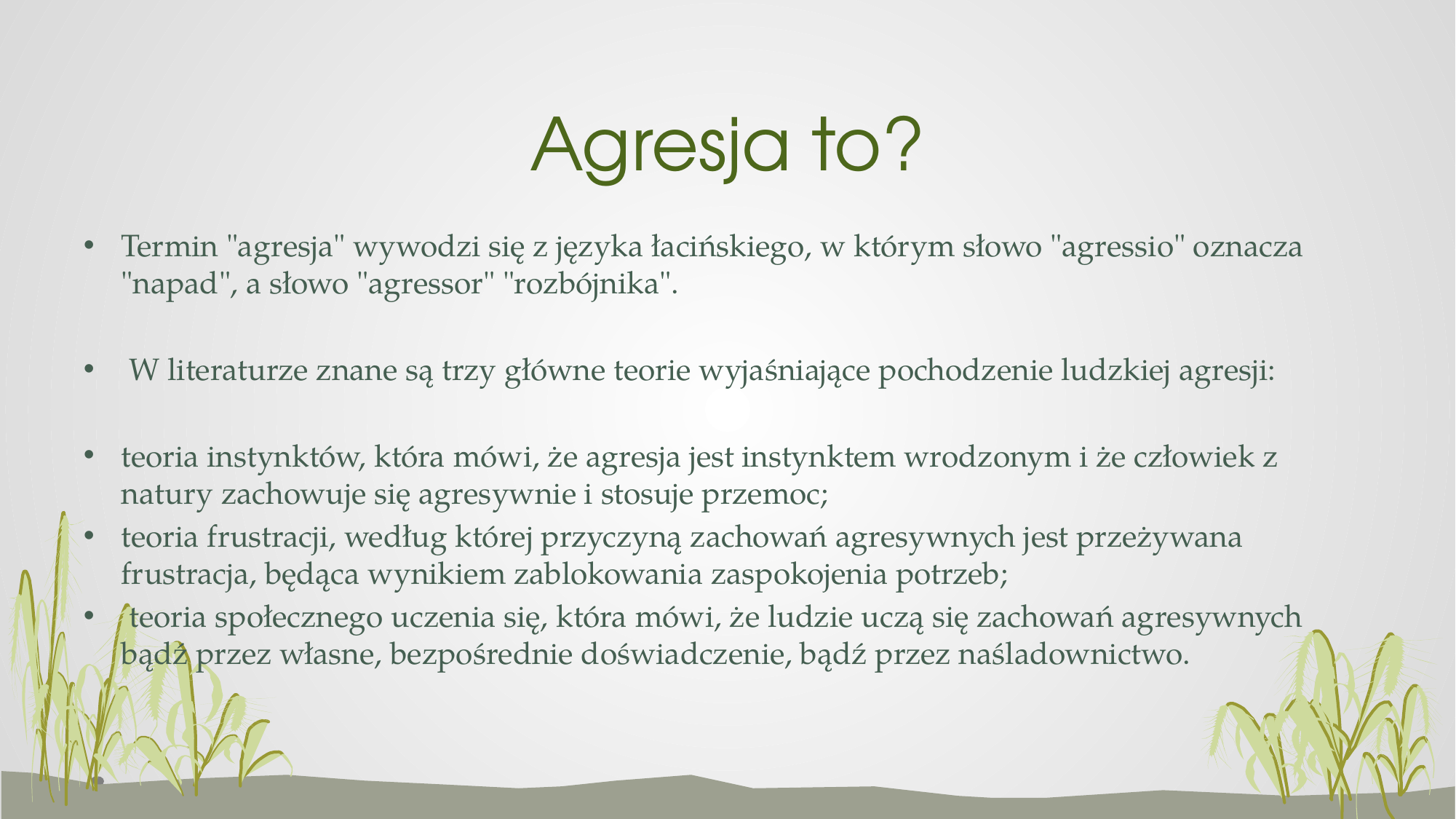

# Agresja to?
Termin "agresja" wywodzi się z języka łacińskiego, w którym słowo "agressio" oznacza "napad", a słowo "agressor" "rozbójnika".

 W literaturze znane są trzy główne teorie wyjaśniające pochodzenie ludzkiej agresji:

teoria instynktów, która mówi, że agresja jest instynktem wrodzonym i że człowiek z natury zachowuje się agresywnie i stosuje przemoc;
teoria frustracji, według której przyczyną zachowań agresywnych jest przeżywana frustracja, będąca wynikiem zablokowania zaspokojenia potrzeb;
 teoria społecznego uczenia się, która mówi, że ludzie uczą się zachowań agresywnych bądź przez własne, bezpośrednie doświadczenie, bądź przez naśladownictwo.